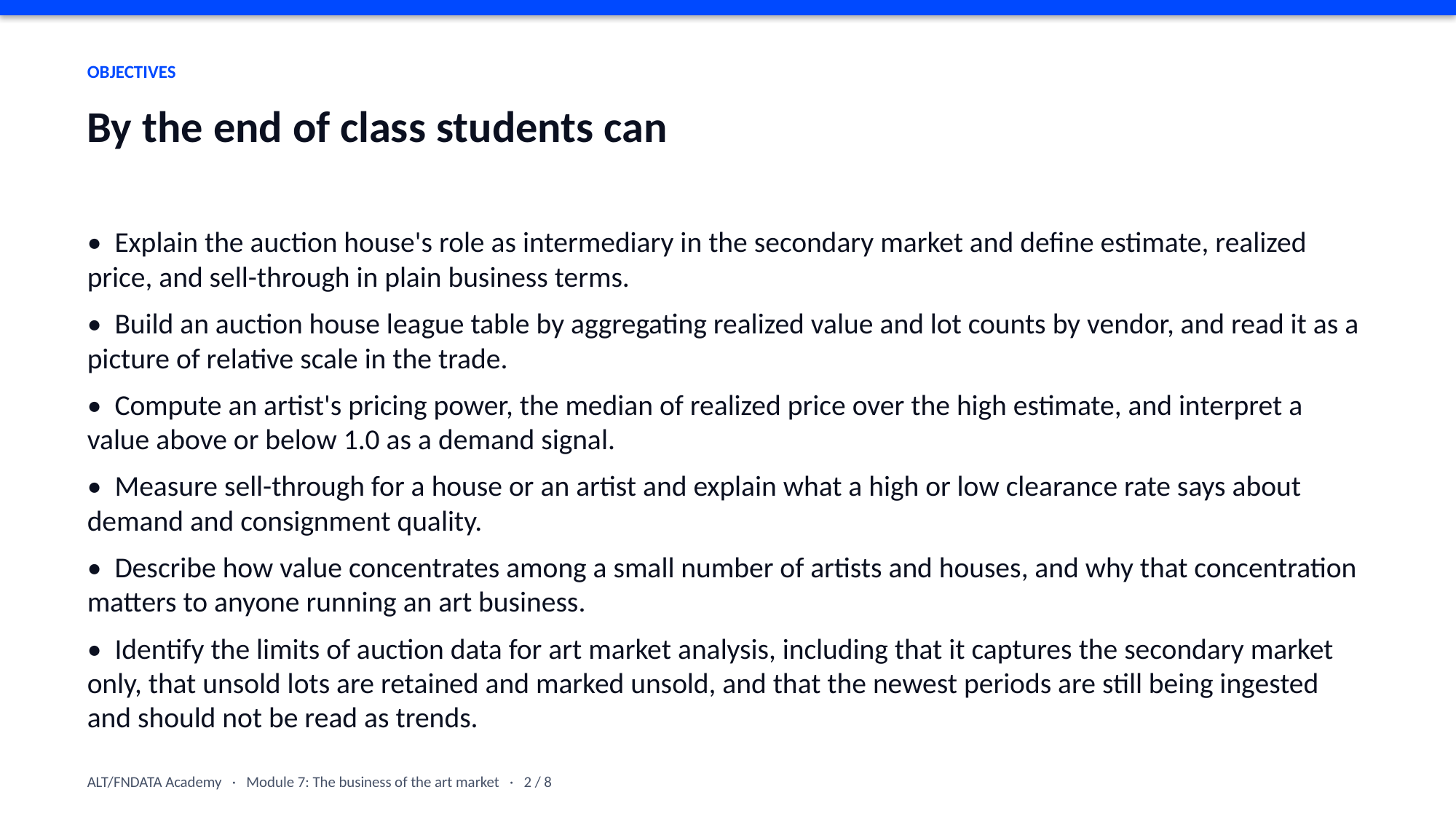

OBJECTIVES
By the end of class students can
•  Explain the auction house's role as intermediary in the secondary market and define estimate, realized price, and sell-through in plain business terms.
•  Build an auction house league table by aggregating realized value and lot counts by vendor, and read it as a picture of relative scale in the trade.
•  Compute an artist's pricing power, the median of realized price over the high estimate, and interpret a value above or below 1.0 as a demand signal.
•  Measure sell-through for a house or an artist and explain what a high or low clearance rate says about demand and consignment quality.
•  Describe how value concentrates among a small number of artists and houses, and why that concentration matters to anyone running an art business.
•  Identify the limits of auction data for art market analysis, including that it captures the secondary market only, that unsold lots are retained and marked unsold, and that the newest periods are still being ingested and should not be read as trends.
ALT/FNDATA Academy   ·   Module 7: The business of the art market   ·   2 / 8